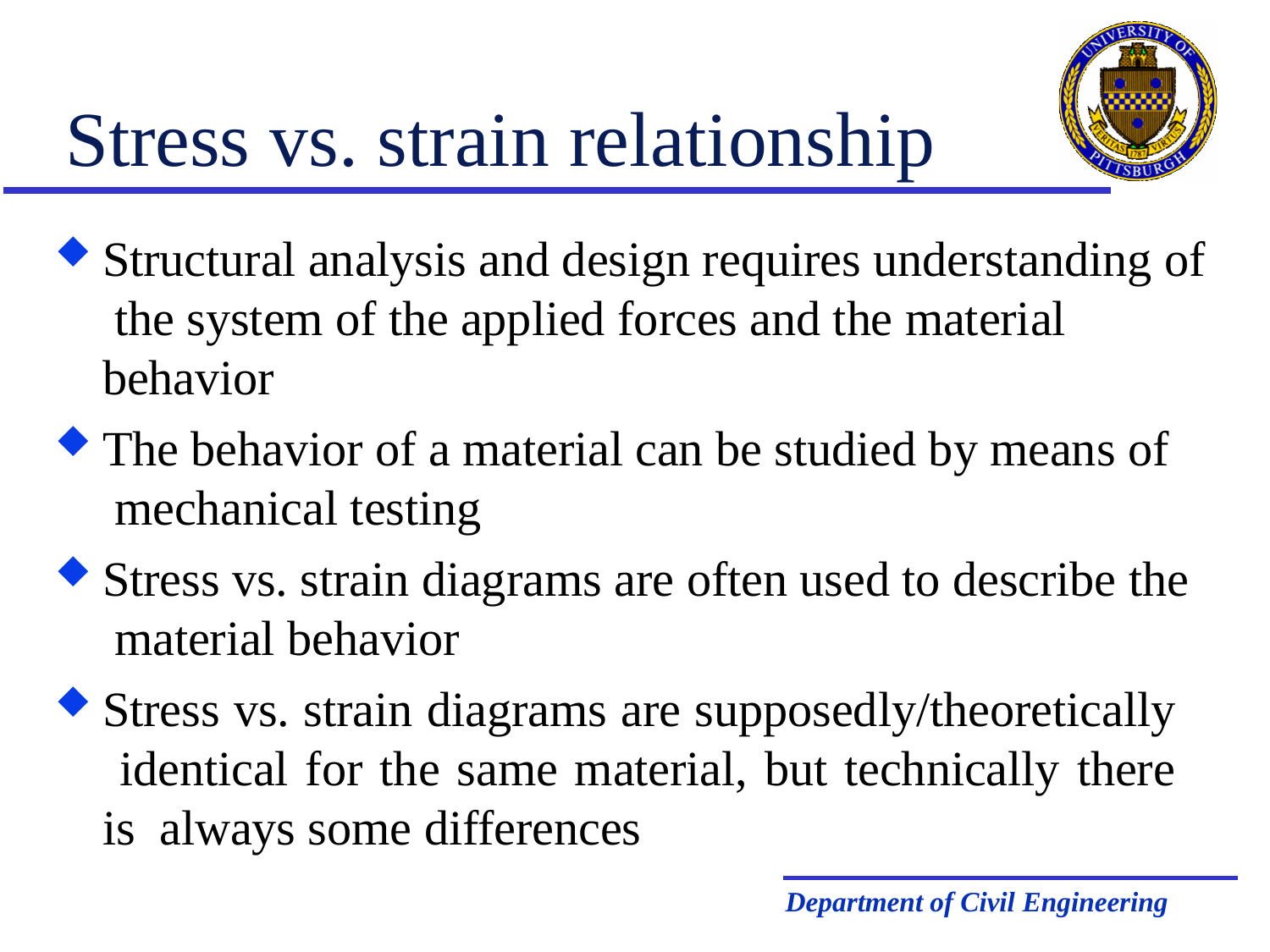

# Stress vs. strain relationship
Structural analysis and design requires understanding of  the system of the applied forces and the material  behavior
The behavior of a material can be studied by means of  mechanical testing
Stress vs. strain diagrams are often used to describe the  material behavior
Stress vs. strain diagrams are supposedly/theoretically  identical for the same material, but technically there is  always some differences

Department of Civil Engineering